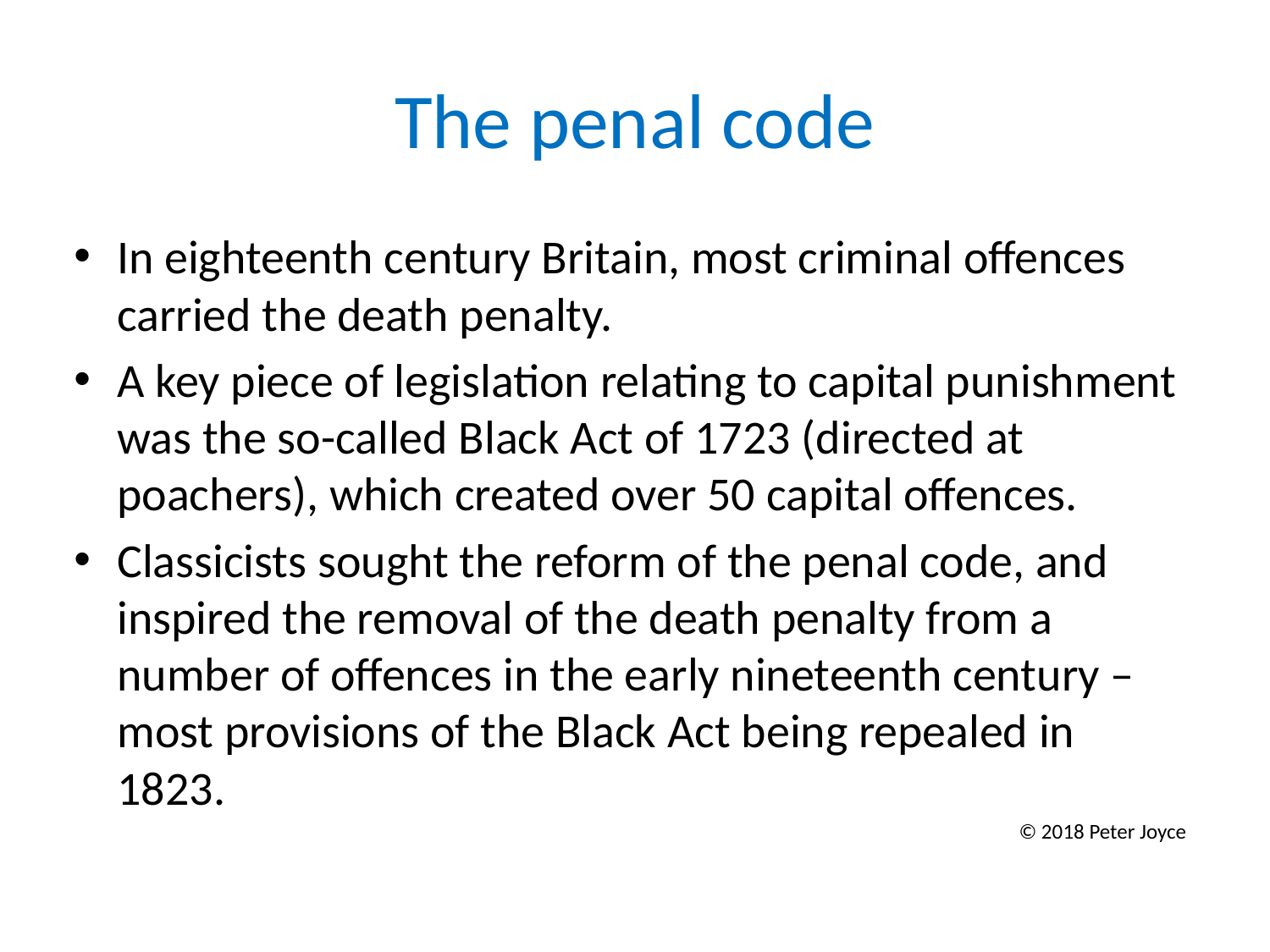

# The penal code
In eighteenth century Britain, most criminal offences carried the death penalty.
A key piece of legislation relating to capital punishment was the so-called Black Act of 1723 (directed at poachers), which created over 50 capital offences.
Classicists sought the reform of the penal code, and inspired the removal of the death penalty from a number of offences in the early nineteenth century – most provisions of the Black Act being repealed in 1823.